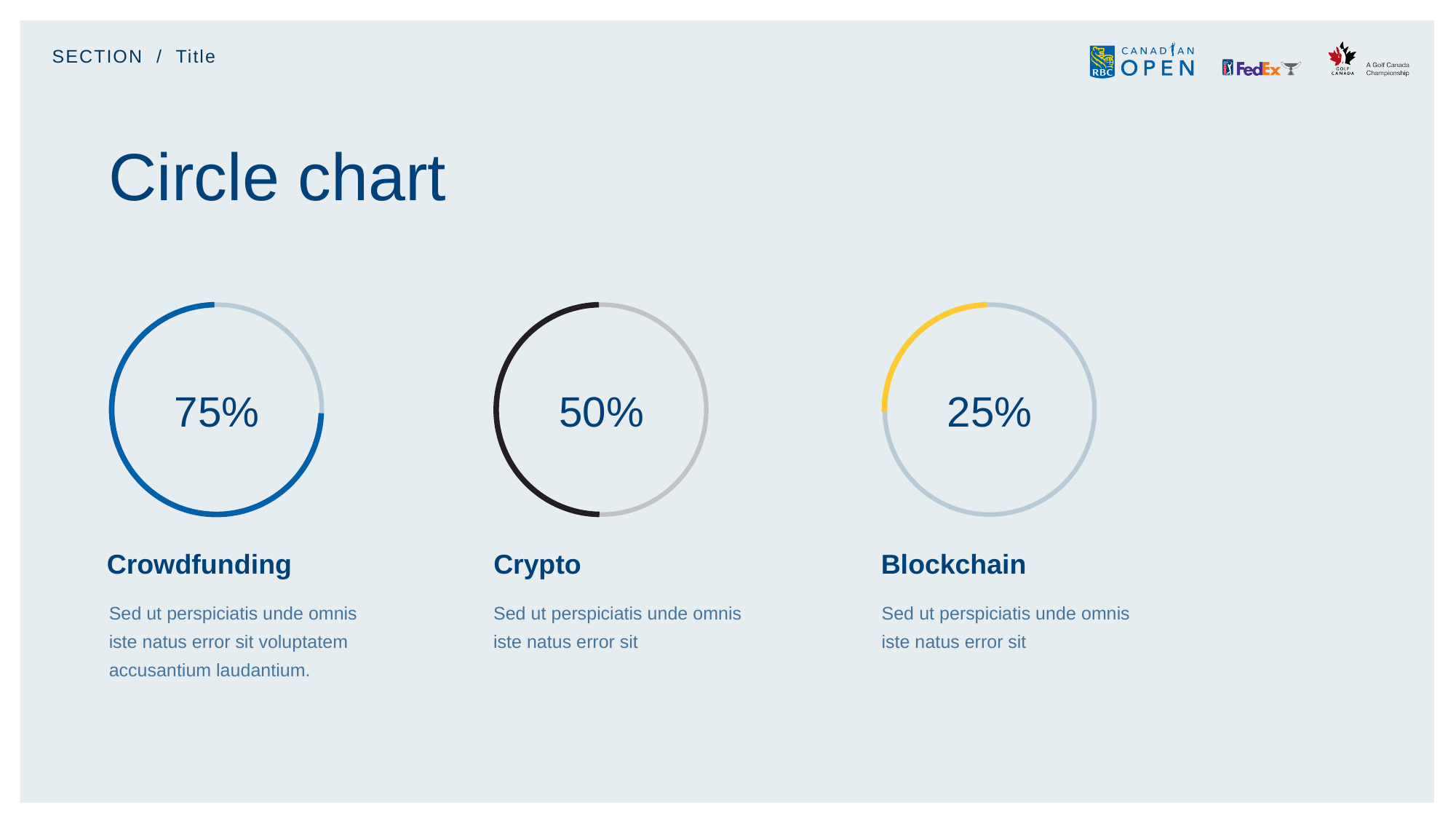

SECTION  /  Title
# Circle chart

75%
50%
25%
Crowdfunding
Crypto
Blockchain
Sed ut perspiciatis unde omnis iste natus error sit voluptatem accusantium laudantium.
Sed ut perspiciatis unde omnis iste natus error sit
Sed ut perspiciatis unde omnis iste natus error sit